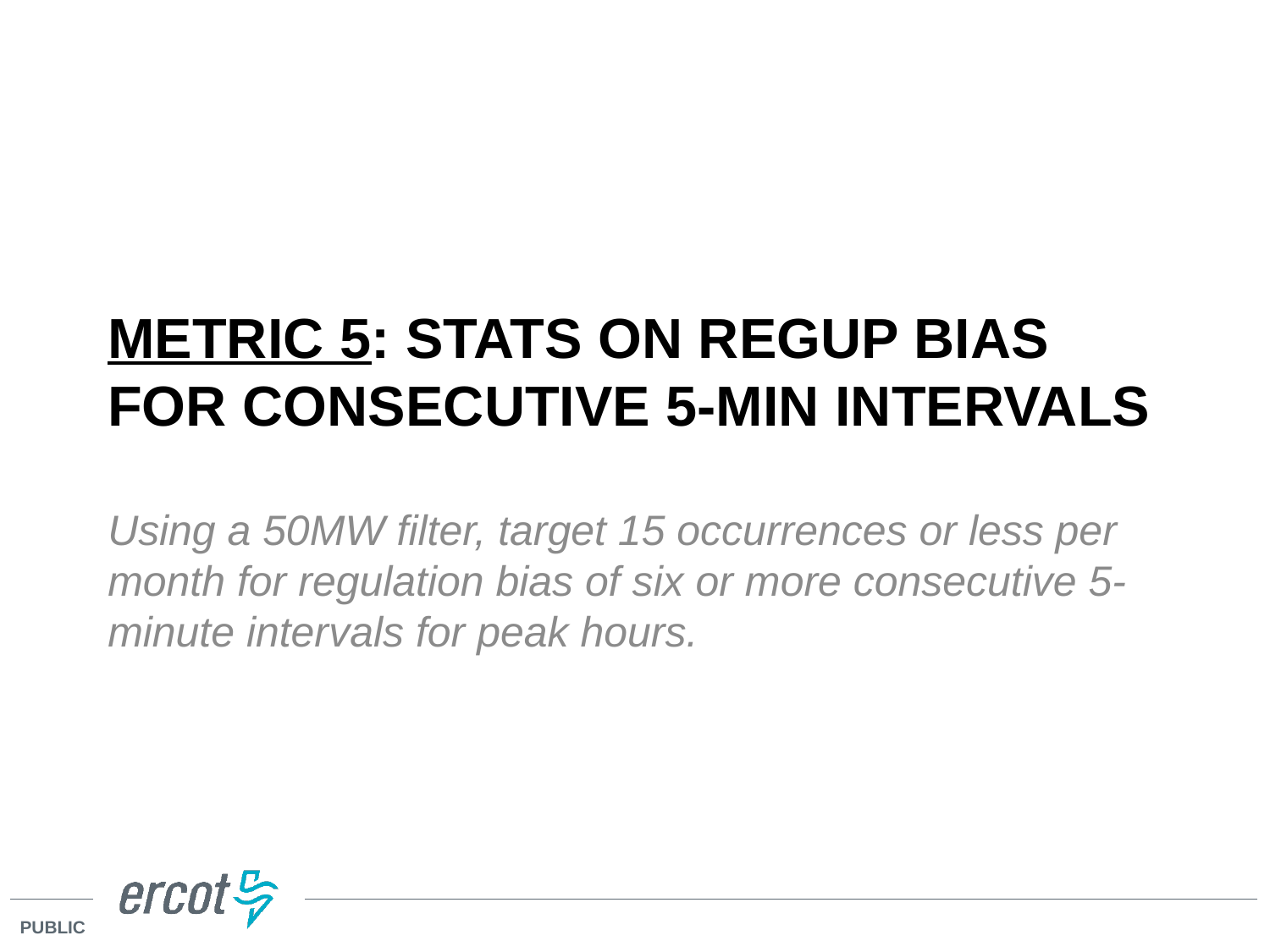

# Metric 5: Stats on REGUP Bias for Consecutive 5-min Intervals
Using a 50MW filter, target 15 occurrences or less per month for regulation bias of six or more consecutive 5-minute intervals for peak hours.